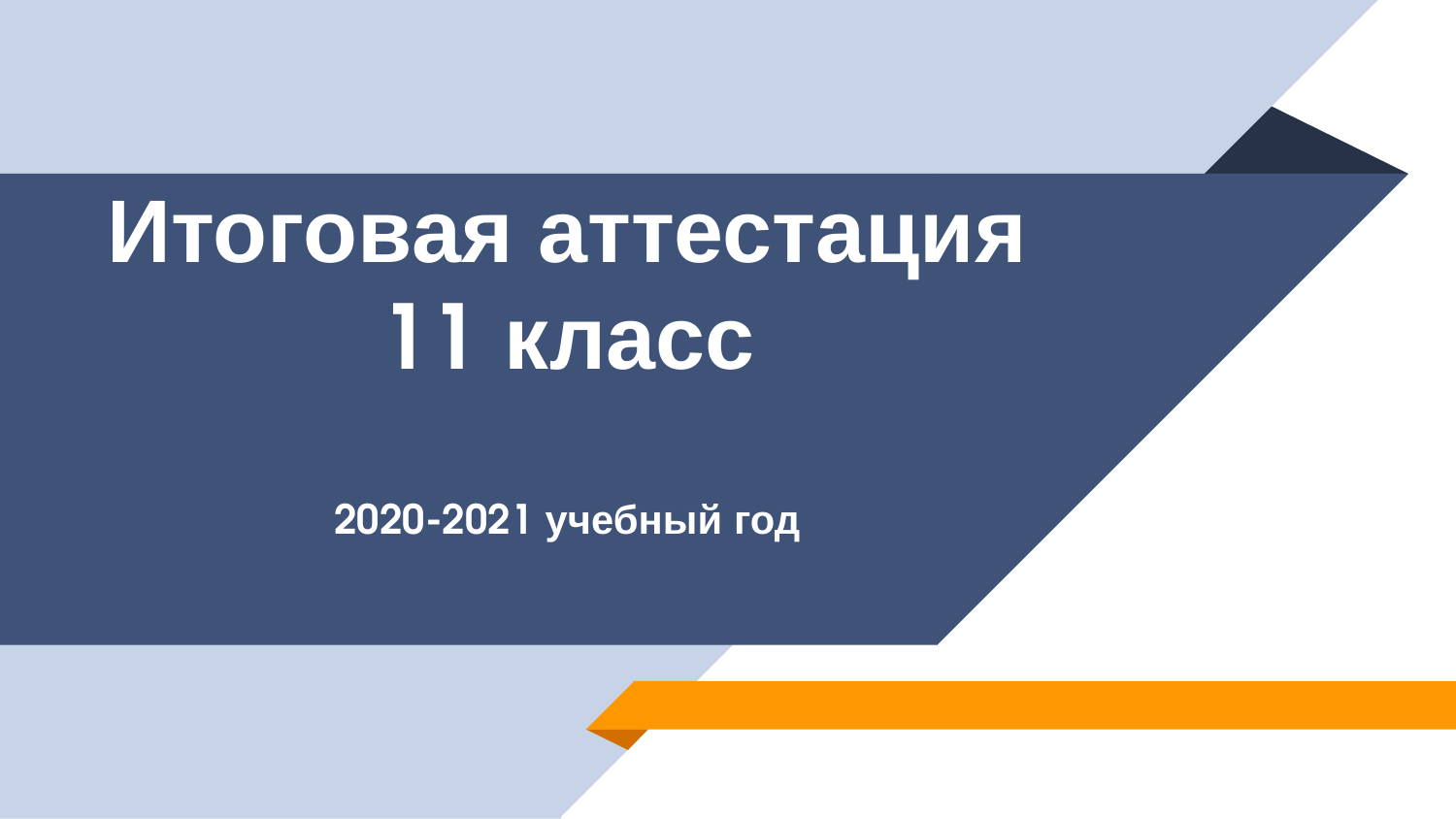

# Итоговая аттестация 11 класс 2020-2021 учебный год